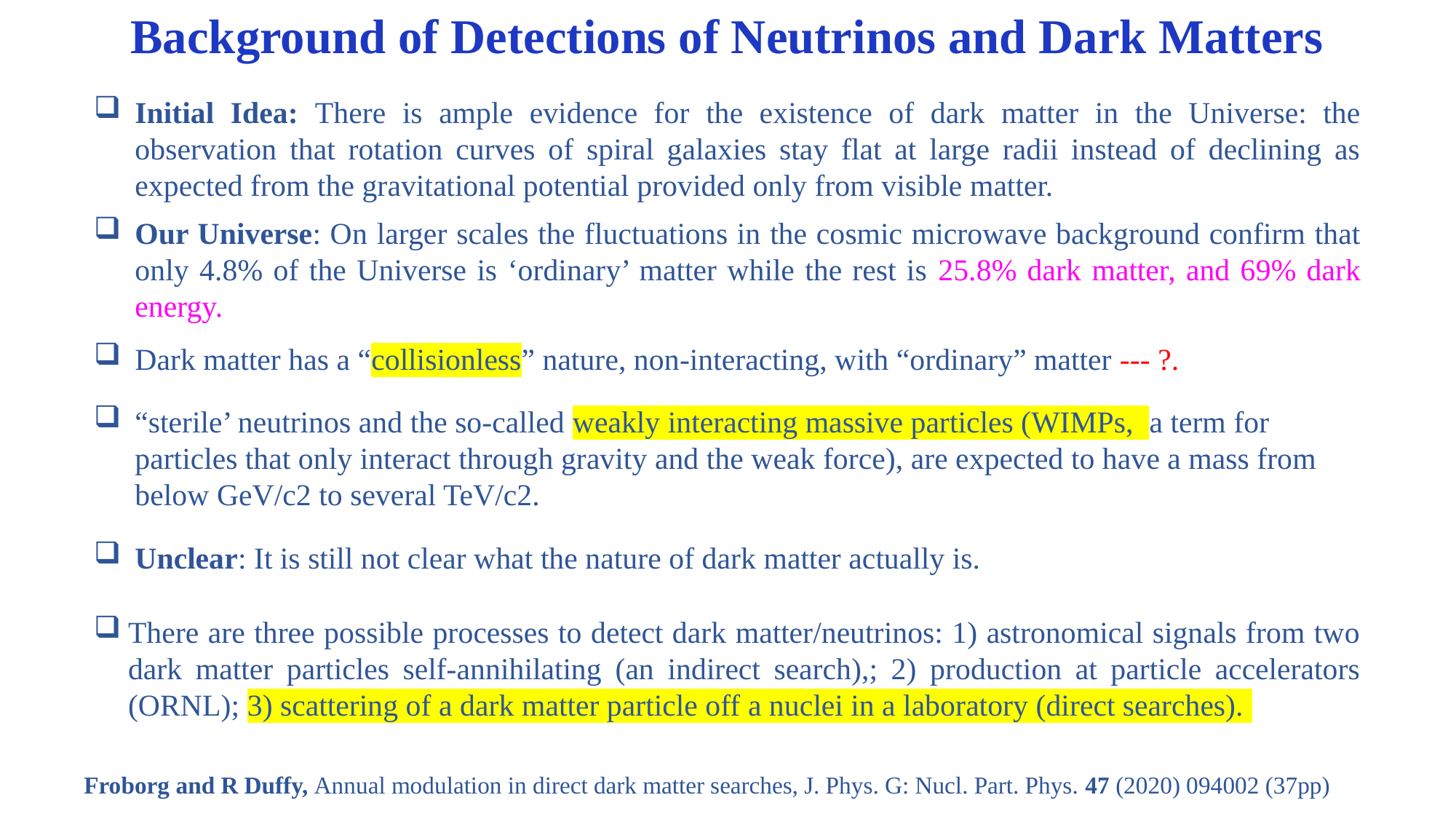

Background of Detections of Neutrinos and Dark Matters
Initial Idea: There is ample evidence for the existence of dark matter in the Universe: the observation that rotation curves of spiral galaxies stay flat at large radii instead of declining as expected from the gravitational potential provided only from visible matter.
Our Universe: On larger scales the fluctuations in the cosmic microwave background confirm that only 4.8% of the Universe is ‘ordinary’ matter while the rest is 25.8% dark matter, and 69% dark energy.
Dark matter has a “collisionless” nature, non-interacting, with “ordinary” matter --- ?.
“sterile’ neutrinos and the so-called weakly interacting massive particles (WIMPs,  a term for particles that only interact through gravity and the weak force), are expected to have a mass from below GeV/c2 to several TeV/c2.
Unclear: It is still not clear what the nature of dark matter actually is.
There are three possible processes to detect dark matter/neutrinos: 1) astronomical signals from two dark matter particles self-annihilating (an indirect search),; 2) production at particle accelerators (ORNL); 3) scattering of a dark matter particle off a nuclei in a laboratory (direct searches).
Froborg and R Duffy, Annual modulation in direct dark matter searches, J. Phys. G: Nucl. Part. Phys. 47 (2020) 094002 (37pp)